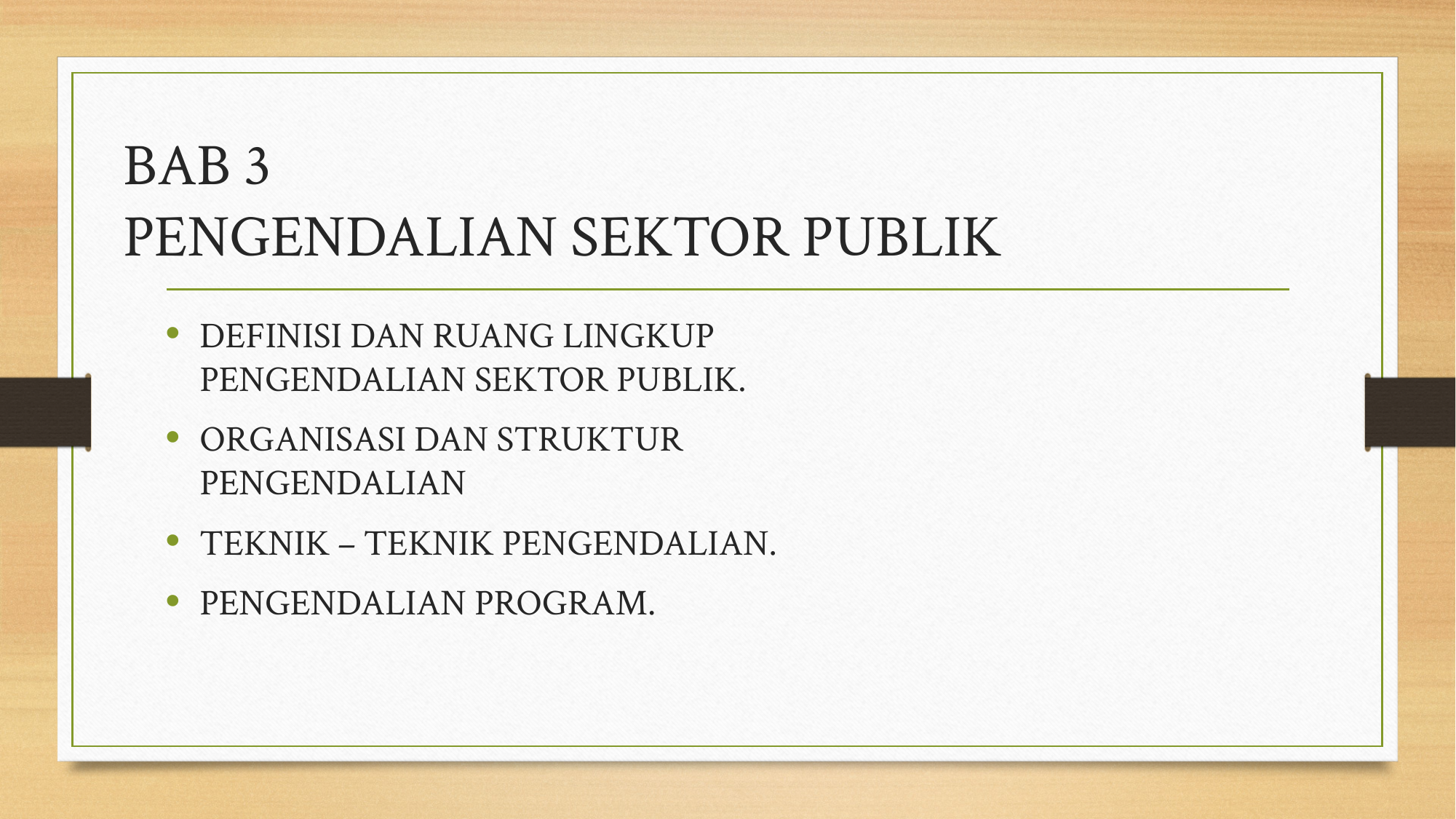

# BAB 3 PENGENDALIAN SEKTOR PUBLIK
DEFINISI DAN RUANG LINGKUP PENGENDALIAN SEKTOR PUBLIK.
ORGANISASI DAN STRUKTUR PENGENDALIAN
TEKNIK – TEKNIK PENGENDALIAN.
PENGENDALIAN PROGRAM.